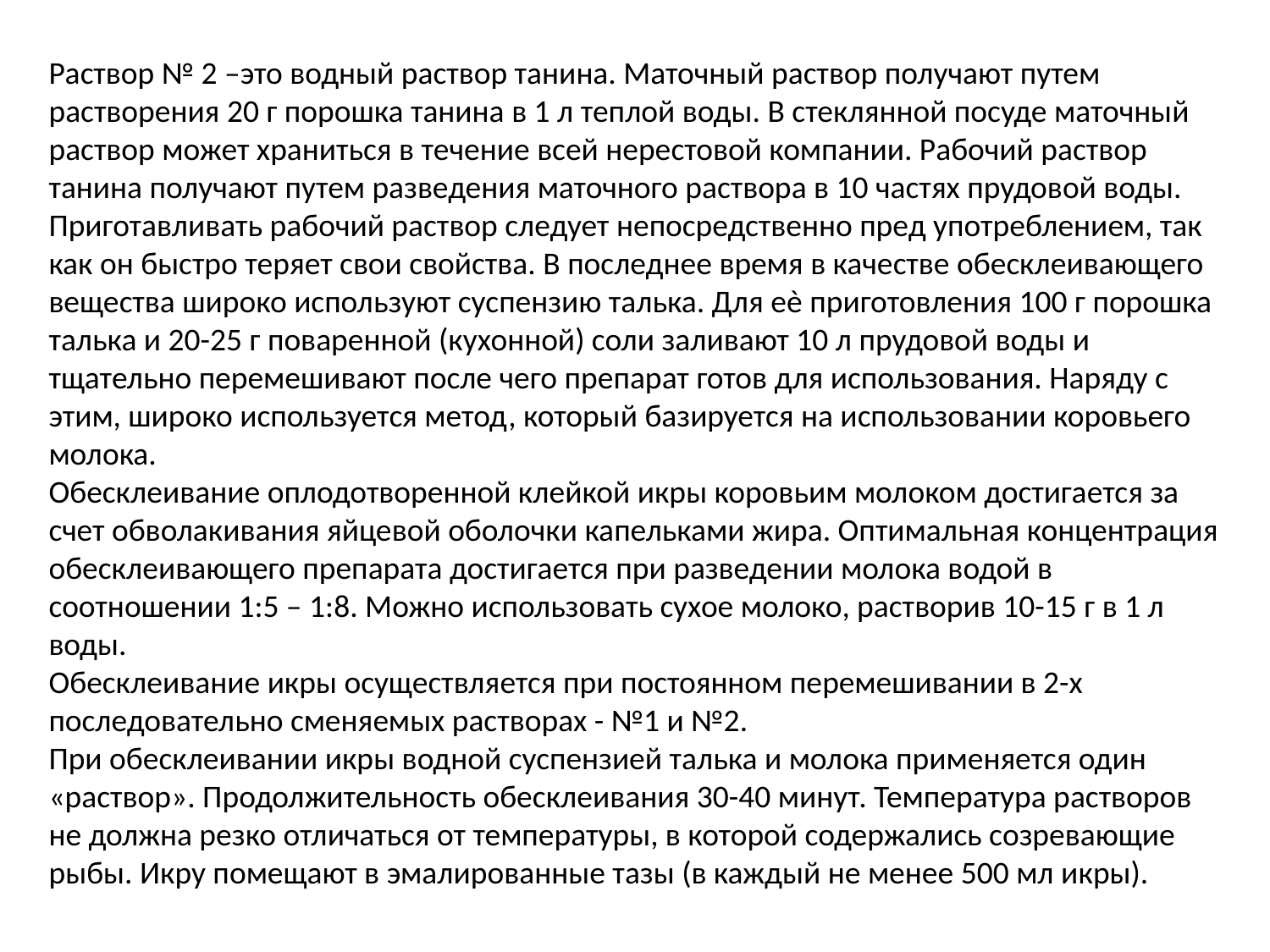

Раствор № 2 –это водный раствор танина. Маточный раствор получают путем растворения 20 г порошка танина в 1 л теплой воды. В стеклянной посуде маточный раствор может храниться в течение всей нерестовой компании. Рабочий раствор танина получают путем разведения маточного раствора в 10 частях прудовой воды. Приготавливать рабочий раствор следует непосредственно пред употреблением, так как он быстро теряет свои свойства. В последнее время в качестве обесклеивающего вещества широко используют суспензию талька. Для еѐ приготовления 100 г порошка талька и 20-25 г поваренной (кухонной) соли заливают 10 л прудовой воды и тщательно перемешивают после чего препарат готов для использования. Наряду с этим, широко используется метод, который базируется на использовании коровьего молока.
Обесклеивание оплодотворенной клейкой икры коровьим молоком достигается за счет обволакивания яйцевой оболочки капельками жира. Оптимальная концентрация обесклеивающего препарата достигается при разведении молока водой в соотношении 1:5 – 1:8. Можно использовать сухое молоко, растворив 10-15 г в 1 л воды.
Обесклеивание икры осуществляется при постоянном перемешивании в 2-х последовательно сменяемых растворах - №1 и №2.
При обесклеивании икры водной суспензией талька и молока применяется один «раствор». Продолжительность обесклеивания 30-40 минут. Температура растворов не должна резко отличаться от температуры, в которой содержались созревающие рыбы. Икру помещают в эмалированные тазы (в каждый не менее 500 мл икры).